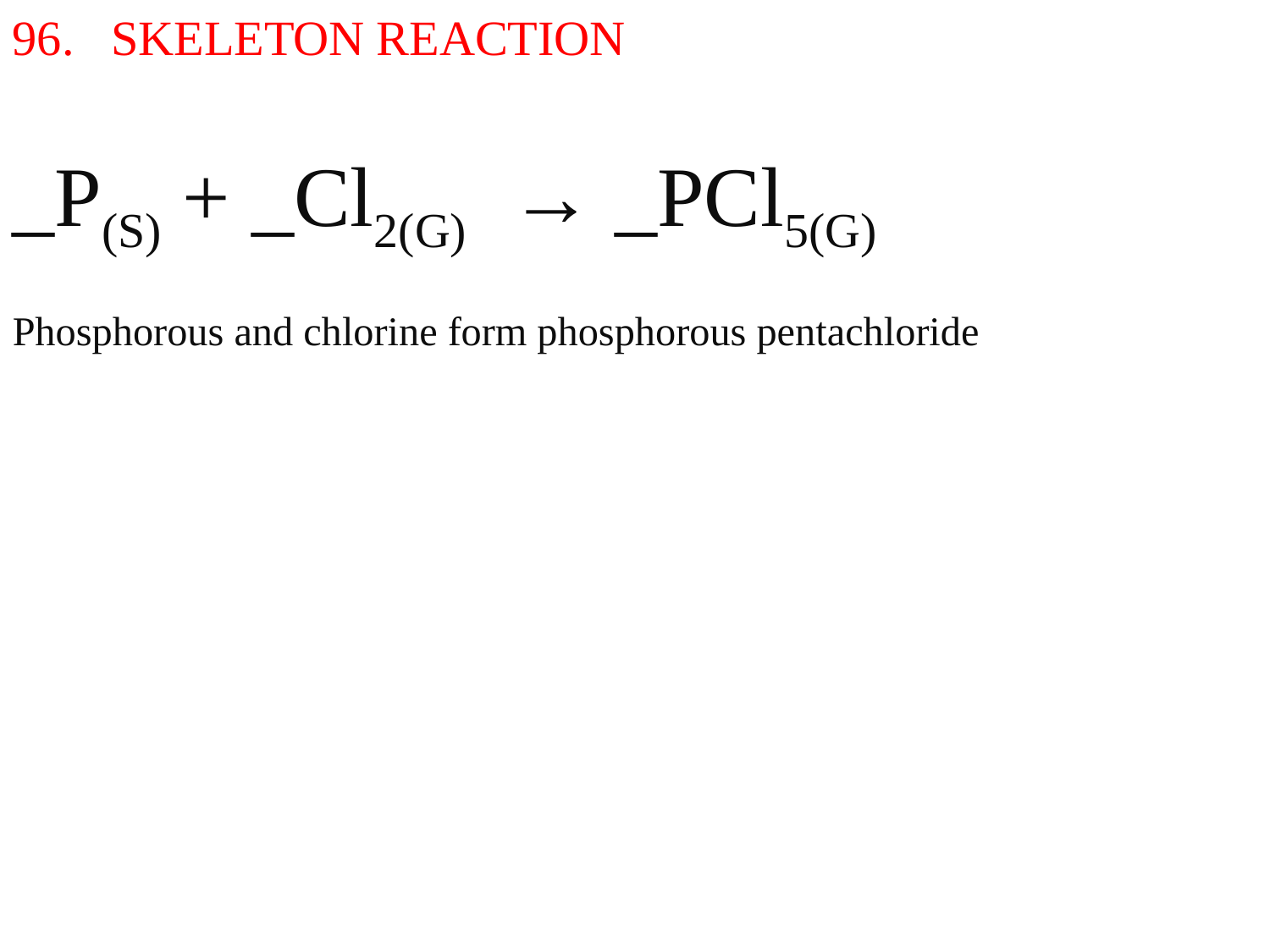

96.   SKELETON REACTION

_P(S) + _Cl2(G)  → _PCl5(G)
Phosphorous and chlorine form phosphorous pentachloride